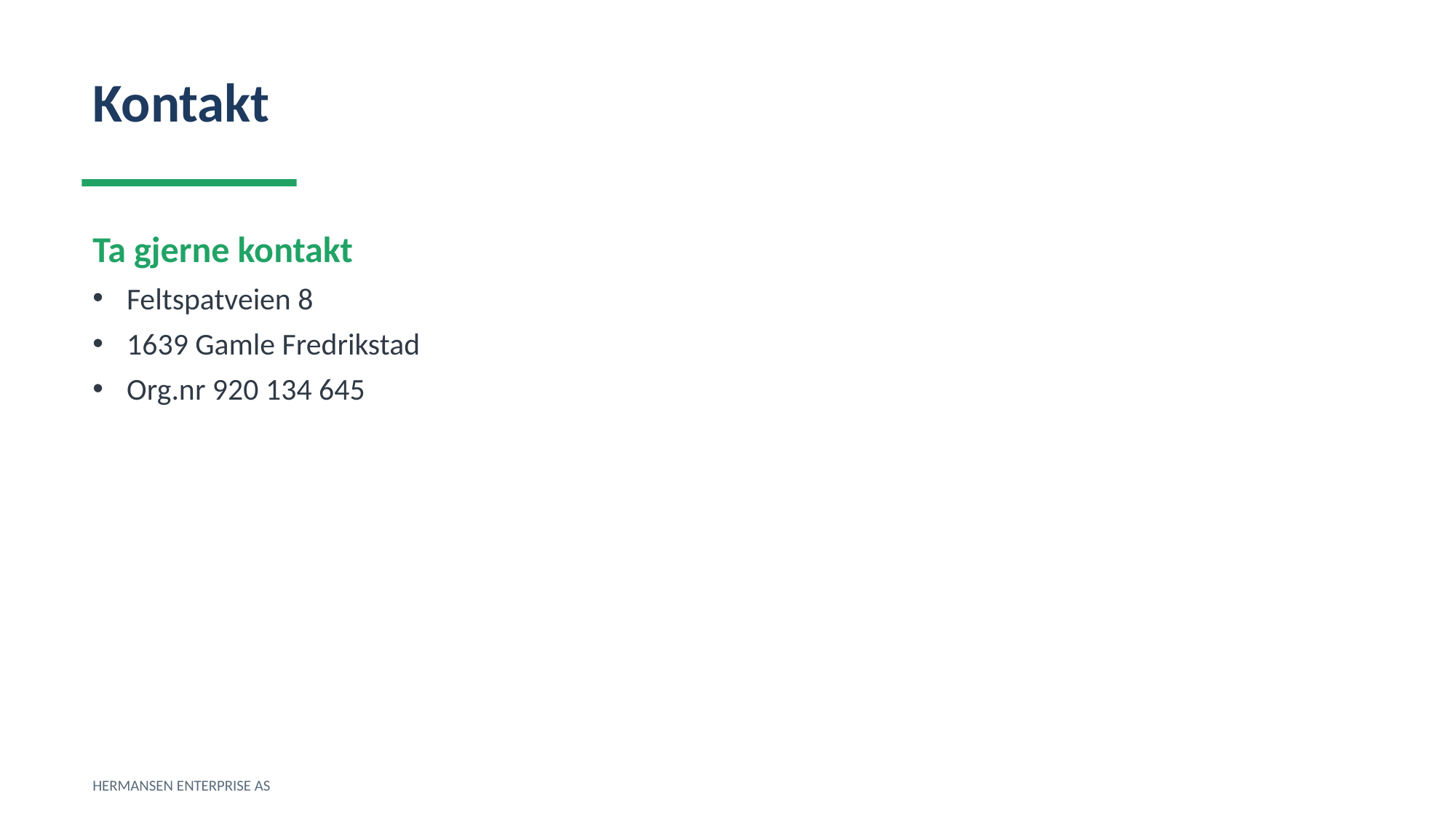

Kontakt

Ta gjerne kontakt
Feltspatveien 8
1639 Gamle Fredrikstad
Org.nr 920 134 645
HERMANSEN ENTERPRISE AS